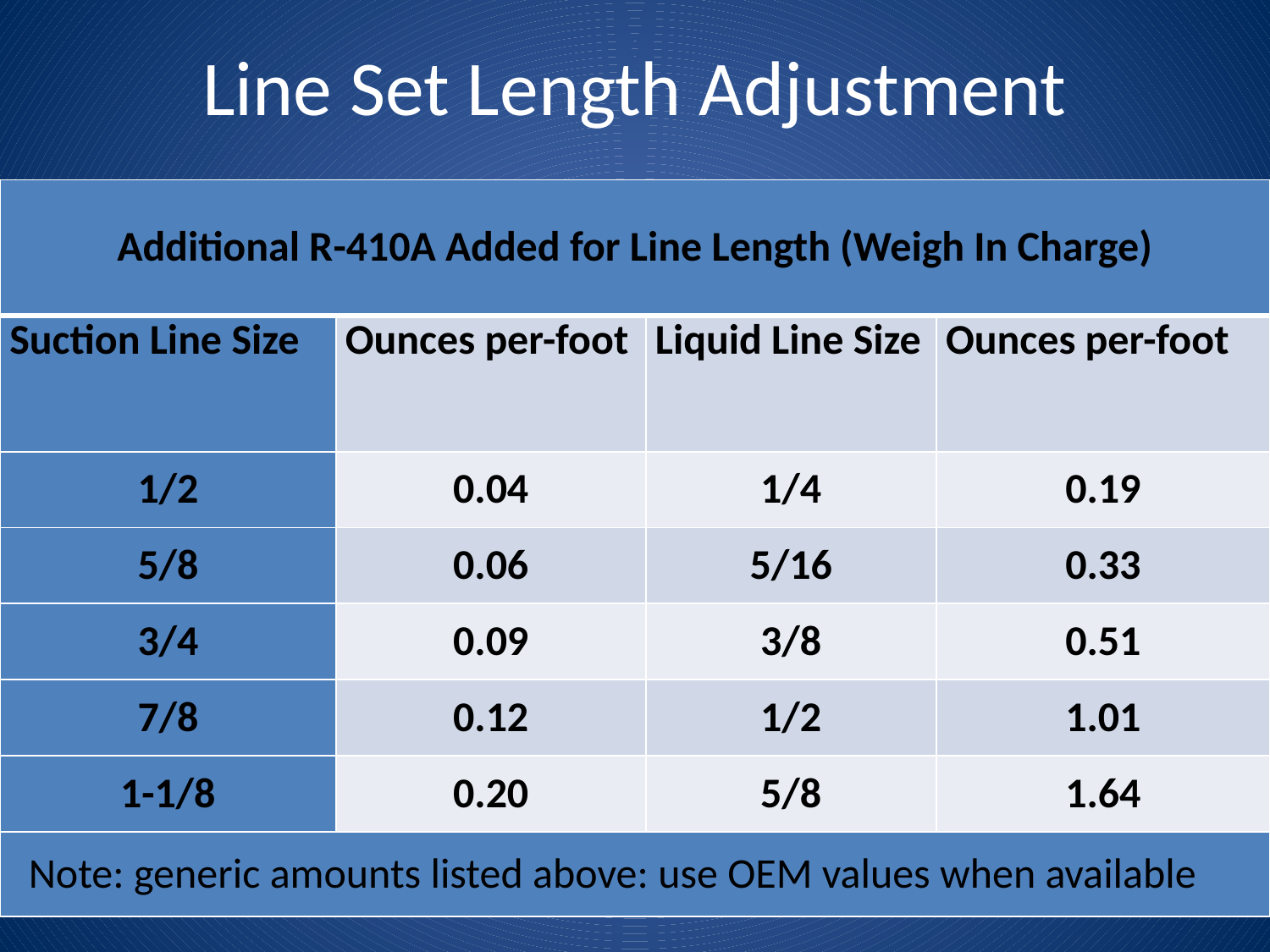

# Line Set Length Adjustment
| Additional R-410A Added for Line Length (Weigh In Charge) |  |  |  |
| --- | --- | --- | --- |
| Suction Line Size | Ounces per-foot | Liquid Line Size | Ounces per-foot |
| 1/2 | 0.04 | 1/4 | 0.19 |
| 5/8 | 0.06 | 5/16 | 0.33 |
| 3/4 | 0.09 | 3/8 | 0.51 |
| 7/8 | 0.12 | 1/2 | 1.01 |
| 1-1/8 | 0.20 | 5/8 | 1.64 |
| Note: generic amounts listed above: use OEM values when available |  |  |  |